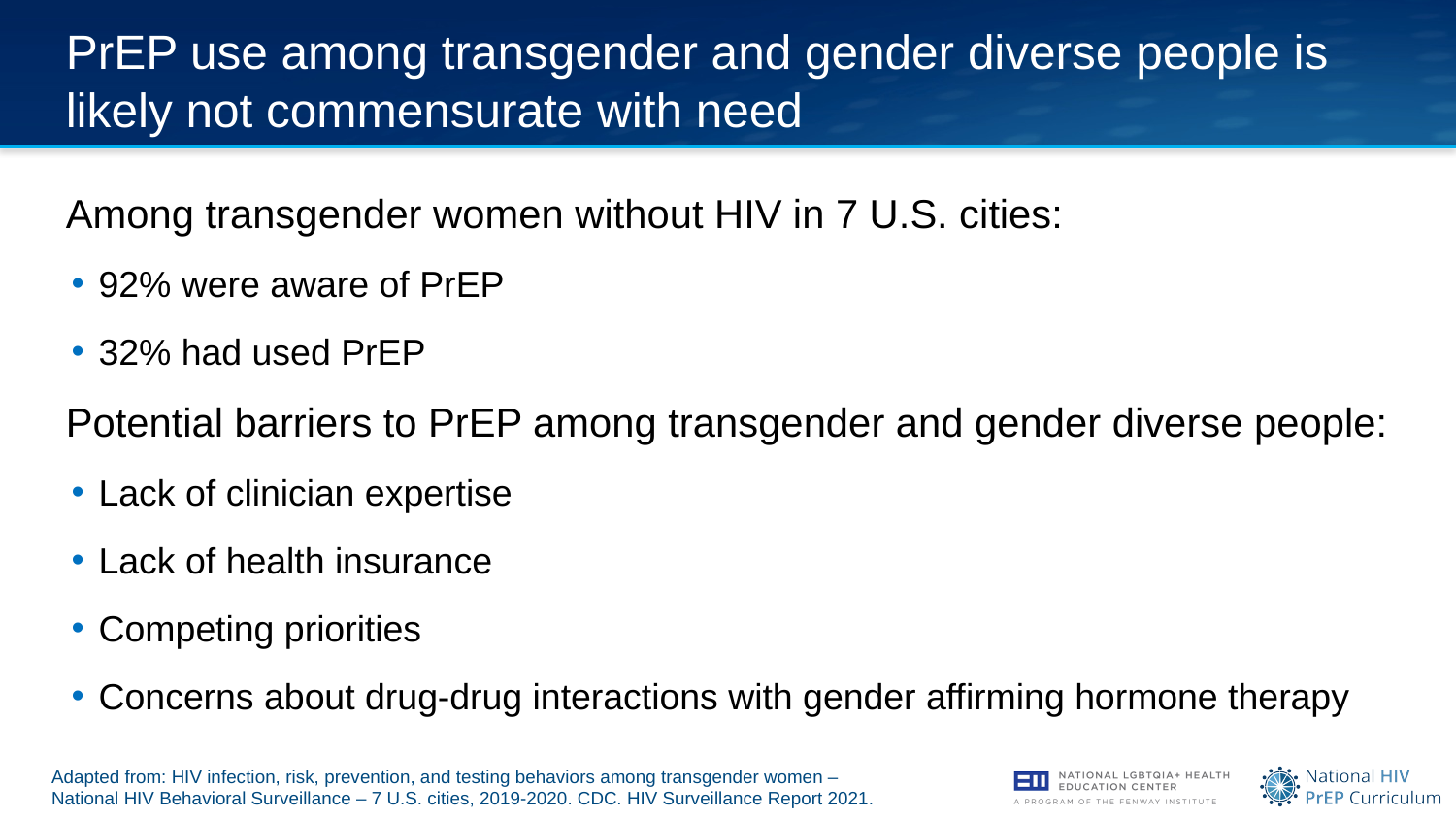

# PrEP use among transgender and gender diverse people is likely not commensurate with need
Among transgender women without HIV in 7 U.S. cities:
92% were aware of PrEP
32% had used PrEP
Potential barriers to PrEP among transgender and gender diverse people:
Lack of clinician expertise
Lack of health insurance
Competing priorities
Concerns about drug-drug interactions with gender affirming hormone therapy

Adapted from: HIV infection, risk, prevention, and testing behaviors among transgender women – National HIV Behavioral Surveillance – 7 U.S. cities, 2019-2020. CDC. HIV Surveillance Report 2021.